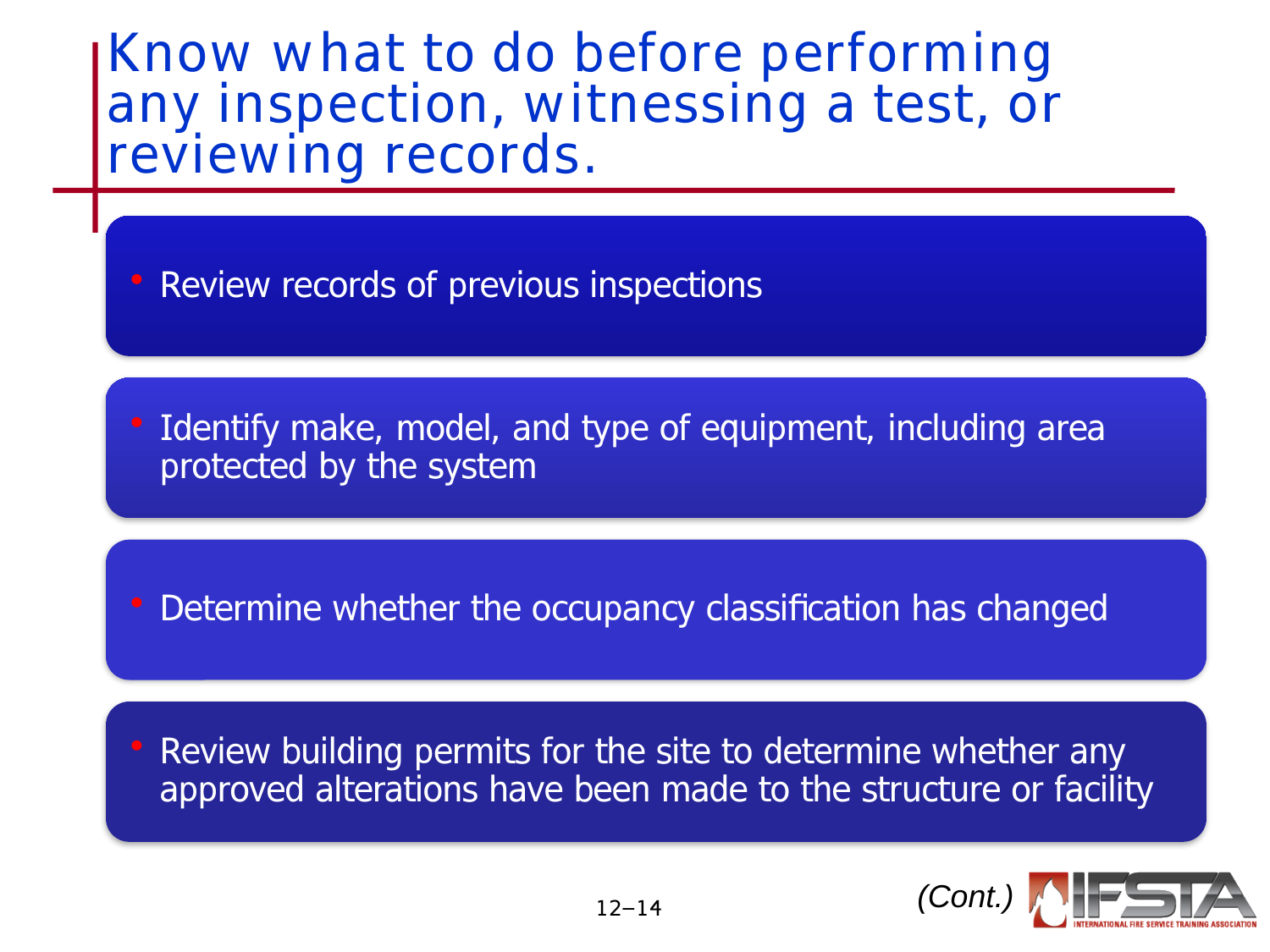

# Know what to do before performing any inspection, witnessing a test, or reviewing records.
Review records of previous inspections
Identify make, model, and type of equipment, including area protected by the system
Determine whether the occupancy classification has changed
Review building permits for the site to determine whether any approved alterations have been made to the structure or facility
(Cont.)
12–14